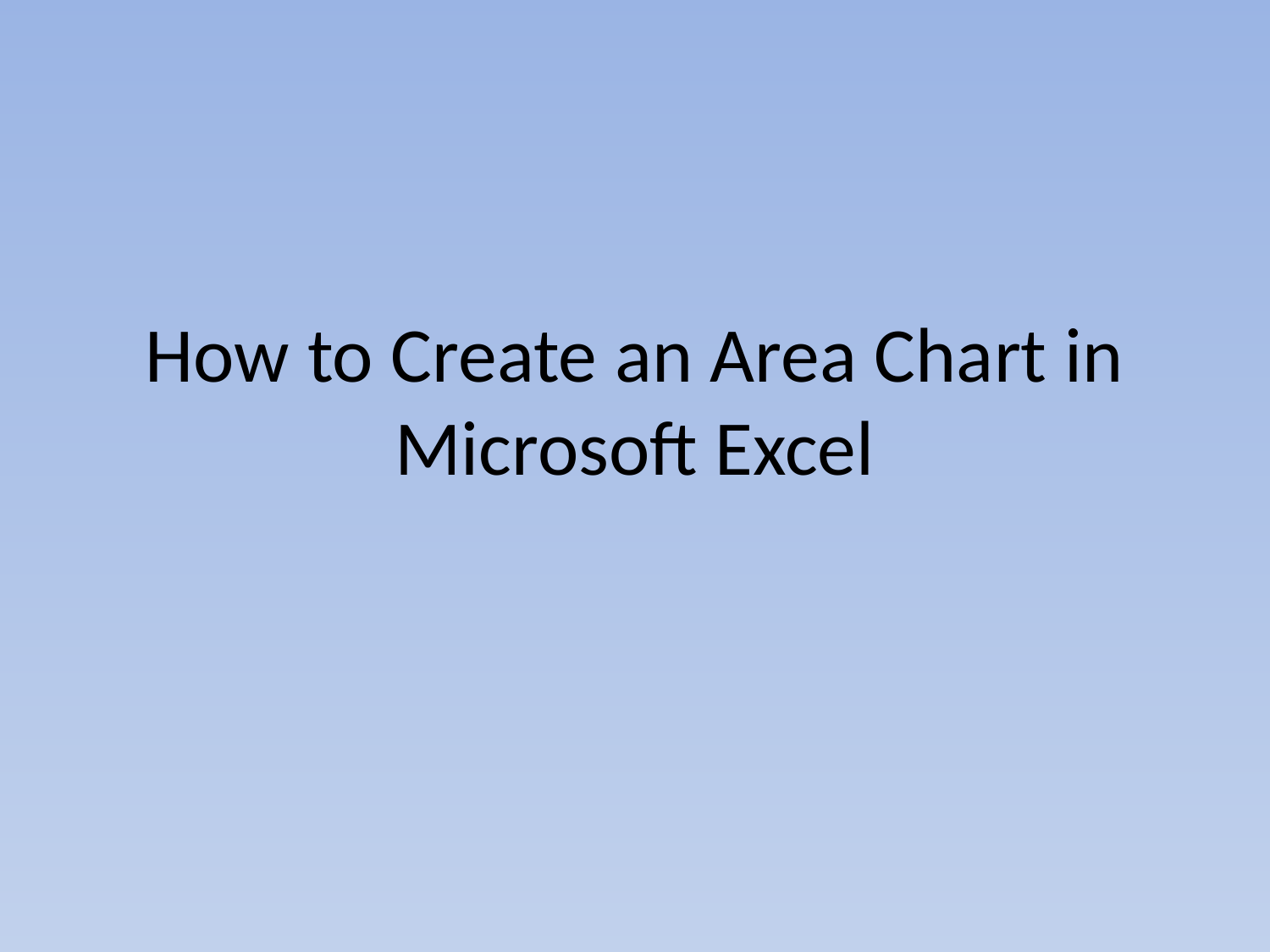

# How to Create an Area Chart in Microsoft Excel